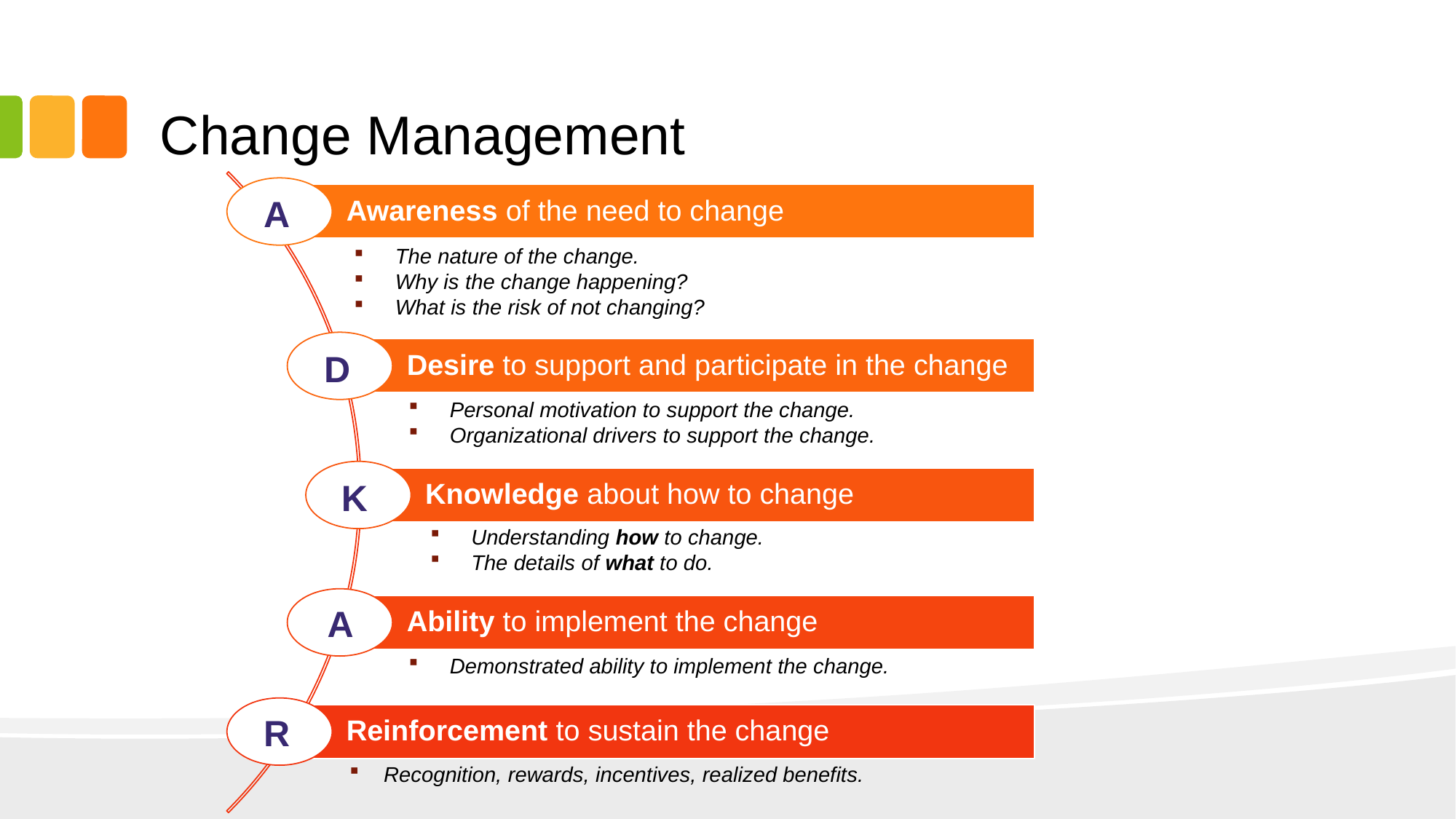

# Change Management
Awareness of the need to change
Desire to support and participate in the change
Knowledge about how to change
Ability to implement the change
Reinforcement to sustain the change
A
The nature of the change.
Why is the change happening?
What is the risk of not changing?
D
Personal motivation to support the change.
Organizational drivers to support the change.
K
Understanding how to change.
The details of what to do.
A
Demonstrated ability to implement the change.
R
Recognition, rewards, incentives, realized benefits.
Copyright 2014 Prosci.  All writes reserved